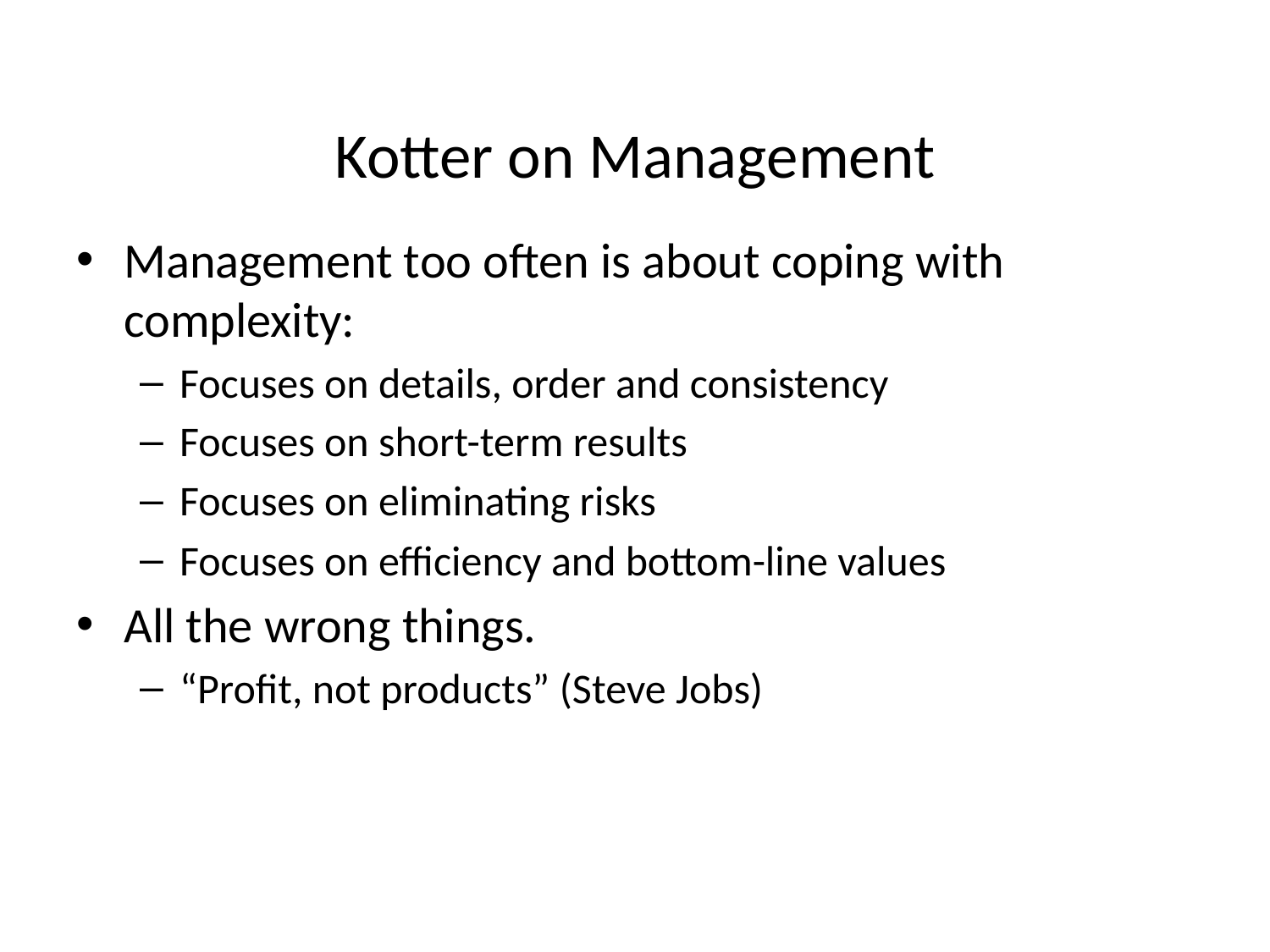

# Kotter on Management
Management too often is about coping with complexity:
Focuses on details, order and consistency
Focuses on short-term results
Focuses on eliminating risks
Focuses on efficiency and bottom-line values
All the wrong things.
“Profit, not products” (Steve Jobs)